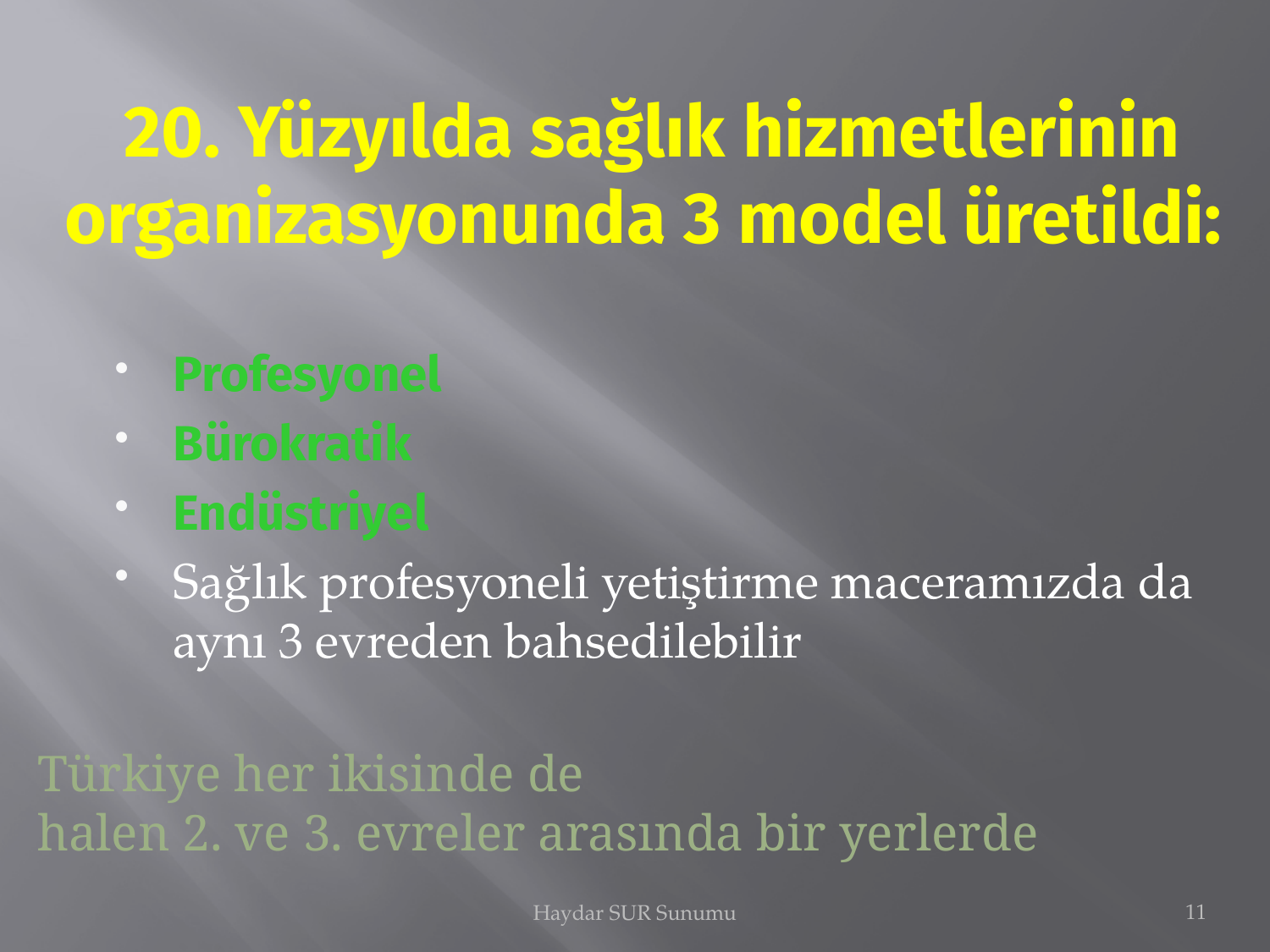

# 20. Yüzyılda sağlık hizmetlerinin organizasyonunda 3 model üretildi:
Profesyonel
Bürokratik
Endüstriyel
Sağlık profesyoneli yetiştirme maceramızda da aynı 3 evreden bahsedilebilir
Türkiye her ikisinde de
halen 2. ve 3. evreler arasında bir yerlerde
11
Haydar SUR Sunumu